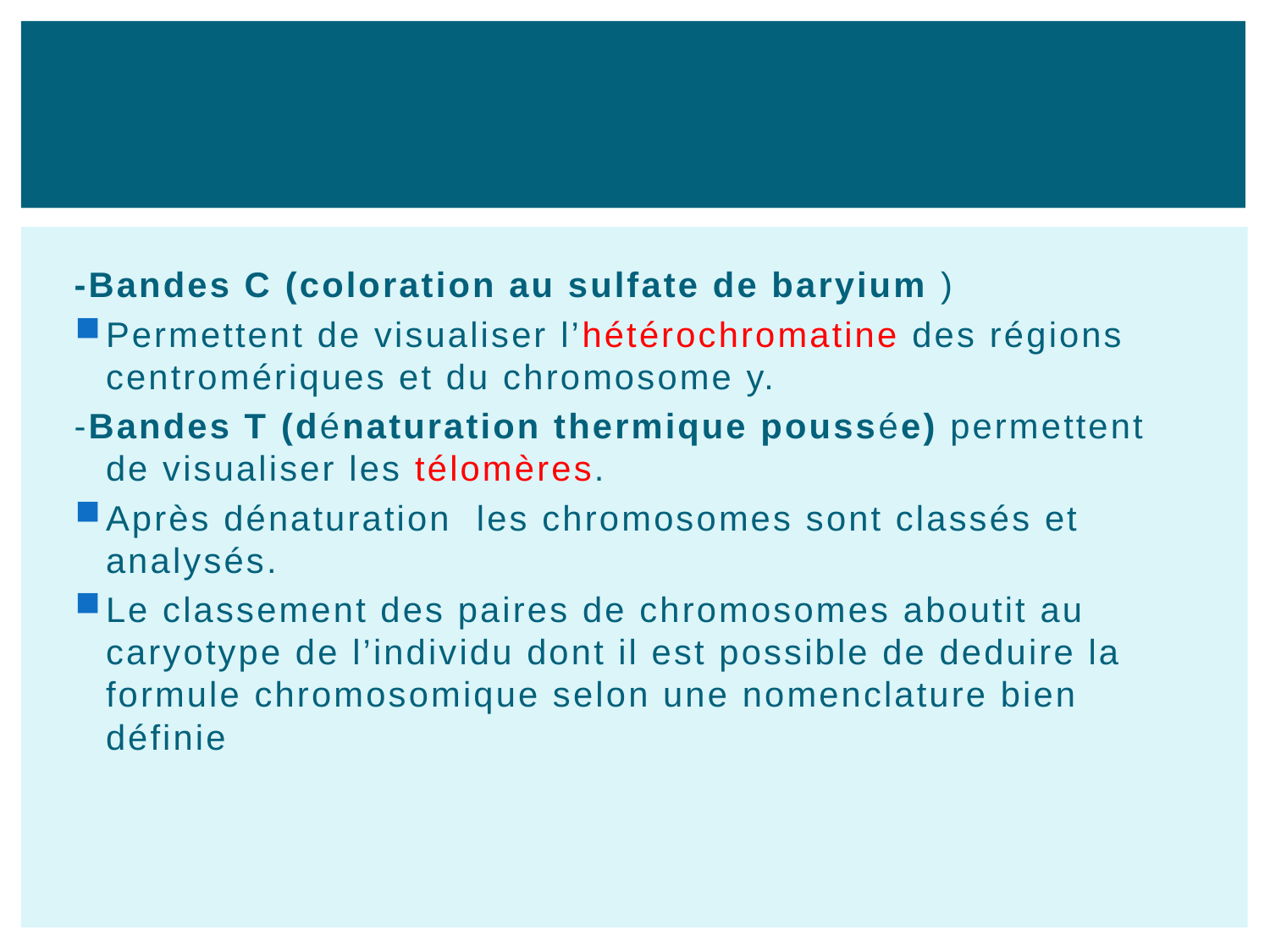

-Bandes C (coloration au sulfate de baryium )
Permettent de visualiser l’hétérochromatine des régions centromériques et du chromosome y.
-Bandes T (dénaturation thermique poussée) permettent de visualiser les télomères.
Après dénaturation  les chromosomes sont classés et analysés.
Le classement des paires de chromosomes aboutit au caryotype de l’individu dont il est possible de deduire la formule chromosomique selon une nomenclature bien définie